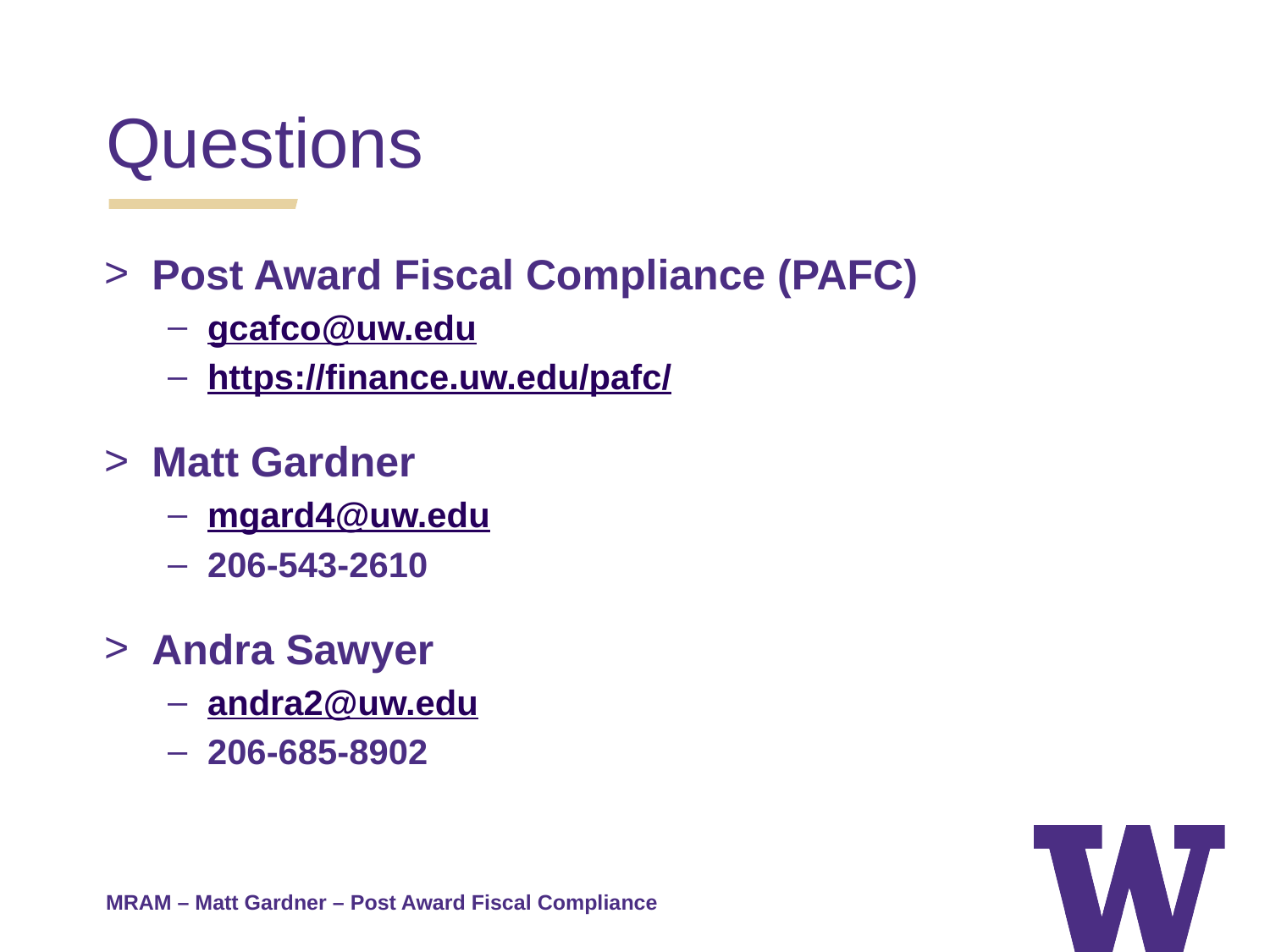

Questions
Post Award Fiscal Compliance (PAFC)
gcafco@uw.edu
https://finance.uw.edu/pafc/

Matt Gardner
mgard4@uw.edu
206-543-2610

Andra Sawyer
andra2@uw.edu
206-685-8902

MRAM – Matt Gardner – Post Award Fiscal Compliance